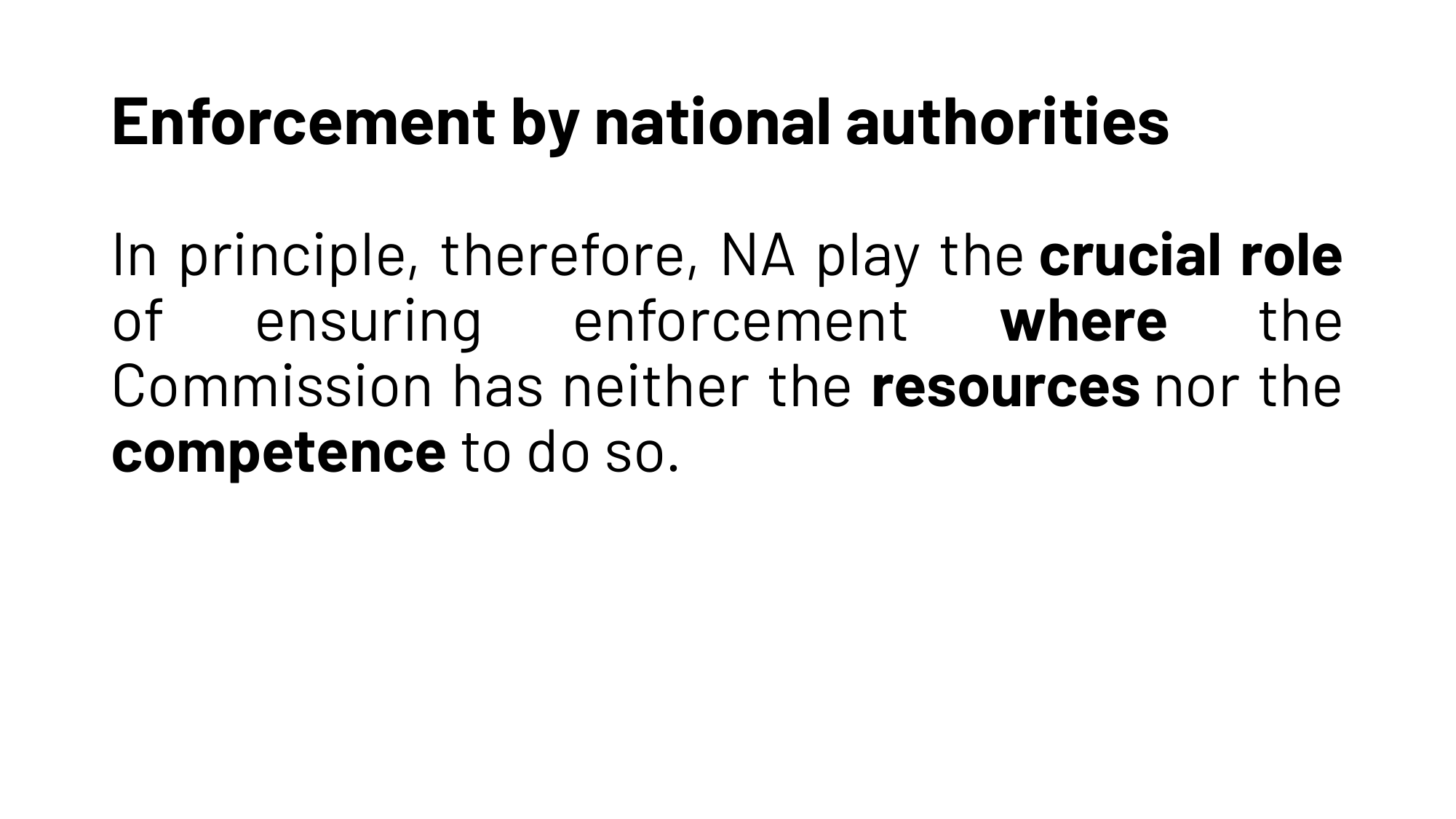

# Enforcement by national authorities
In principle, therefore, NA play the crucial role of ensuring enforcement where the Commission has neither the resources nor the competence to do so.